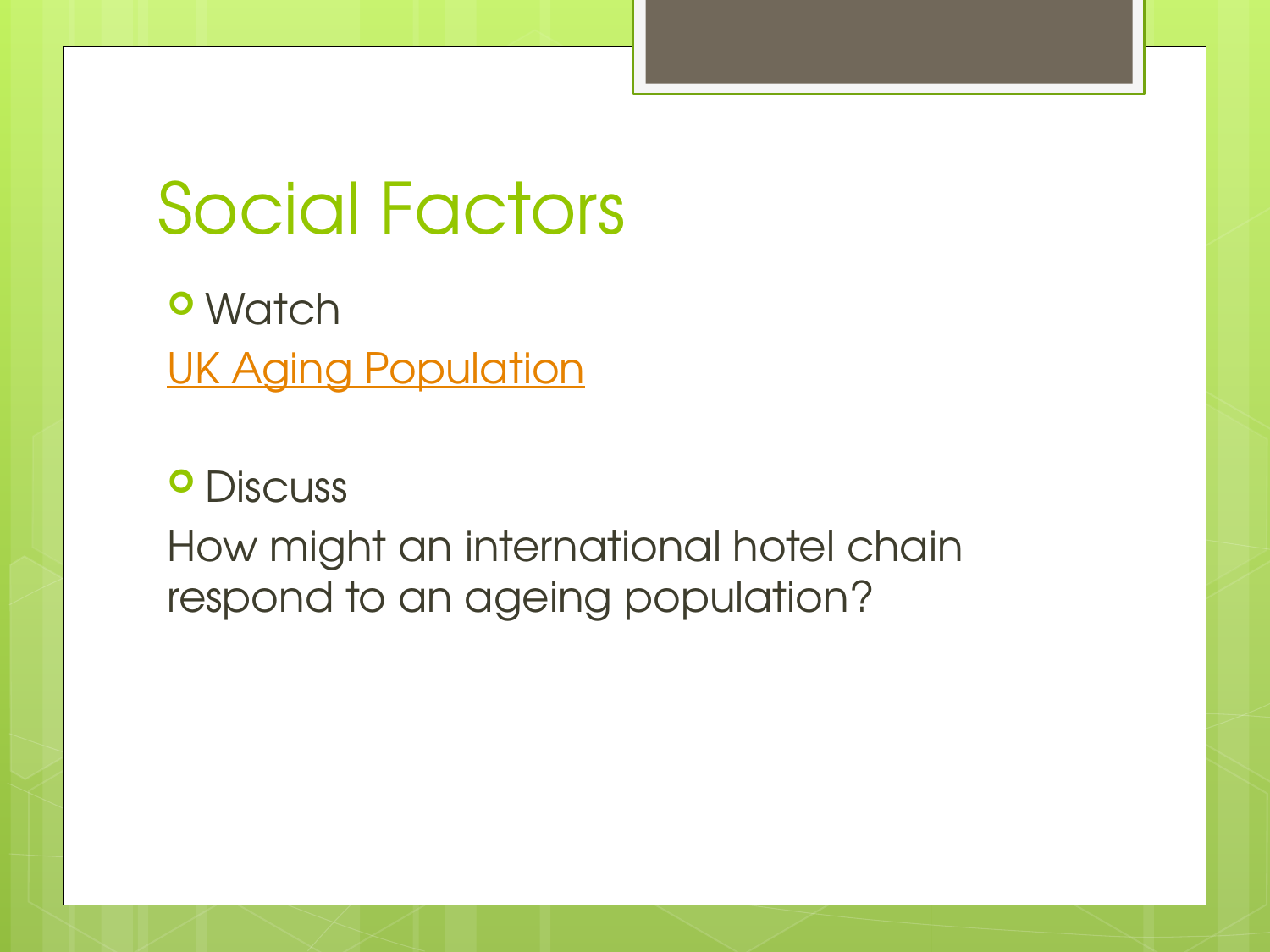

# Social Factors
Watch
UK Aging Population

Discuss
How might an international hotel chain respond to an ageing population?